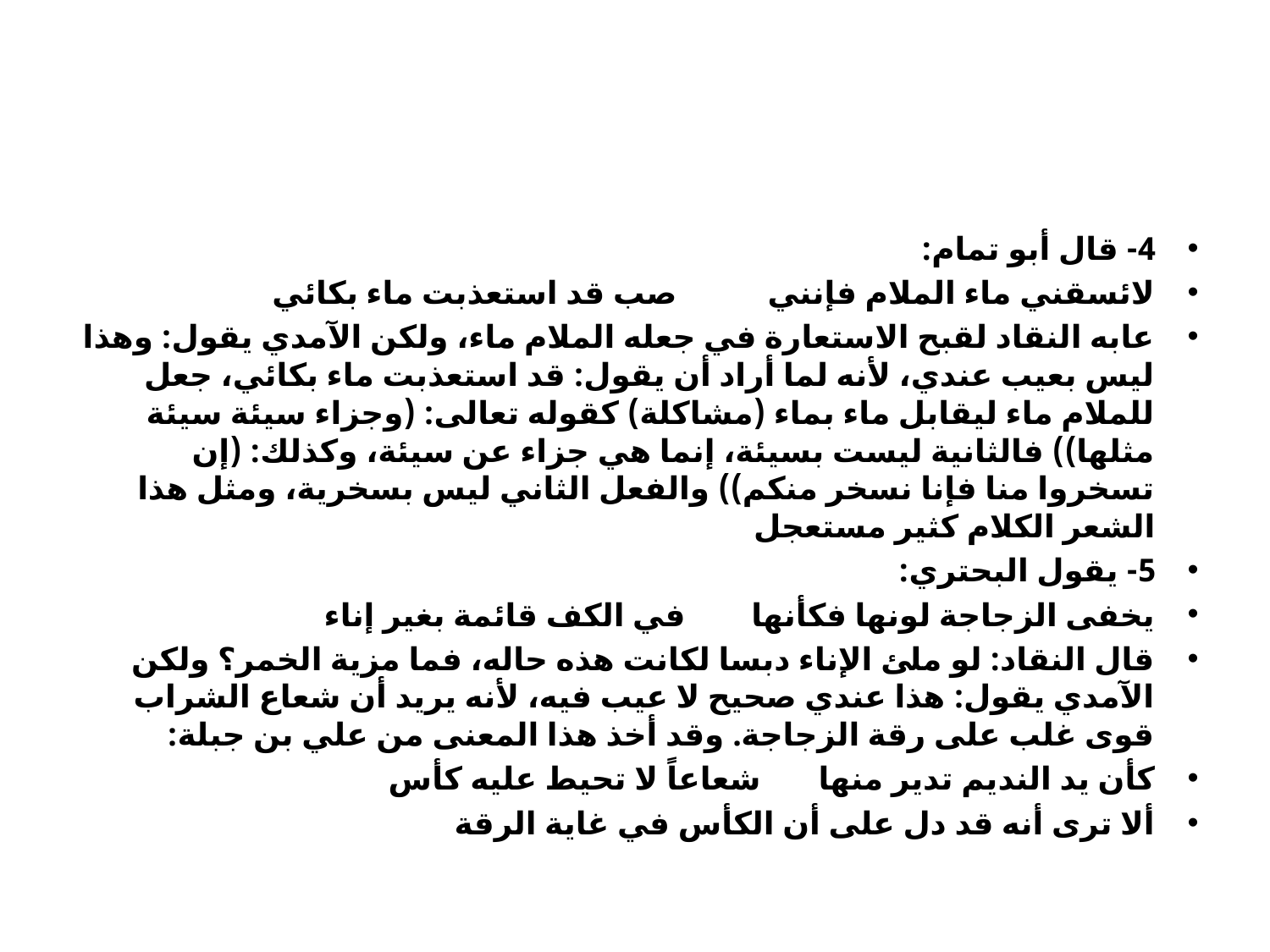

#
4- قال أبو تمام:
لائسقني ماء الملام فإنني           صب قد استعذبت ماء بكائي
عابه النقاد لقبح الاستعارة في جعله الملام ماء، ولكن الآمدي يقول: وهذا ليس بعيب عندي، لأنه لما أراد أن يقول: قد استعذبت ماء بكائي، جعل للملام ماء ليقابل ماء بماء (مشاكلة) كقوله تعالى: (وجزاء سيئة سيئة مثلها)) فالثانية ليست بسيئة، إنما هي جزاء عن سيئة، وكذلك: (إن تسخروا منا فإنا نسخر منكم)) والفعل الثاني ليس بسخرية، ومثل هذا الشعر الكلام كثير مستعجل
5- يقول البحتري:
يخفى الزجاجة لونها فكأنها        في الكف قائمة بغير إناء
قال النقاد: لو ملئ الإناء دبسا لكانت هذه حاله، فما مزية الخمر؟ ولكن الآمدي يقول: هذا عندي صحيح لا عيب فيه، لأنه يريد أن شعاع الشراب قوى غلب على رقة الزجاجة. وقد أخذ هذا المعنى من علي بن جبلة:
كأن يد النديم تدير منها       شعاعاً لا تحيط عليه كأس
ألا ترى أنه قد دل على أن الكأس في غاية الرقة